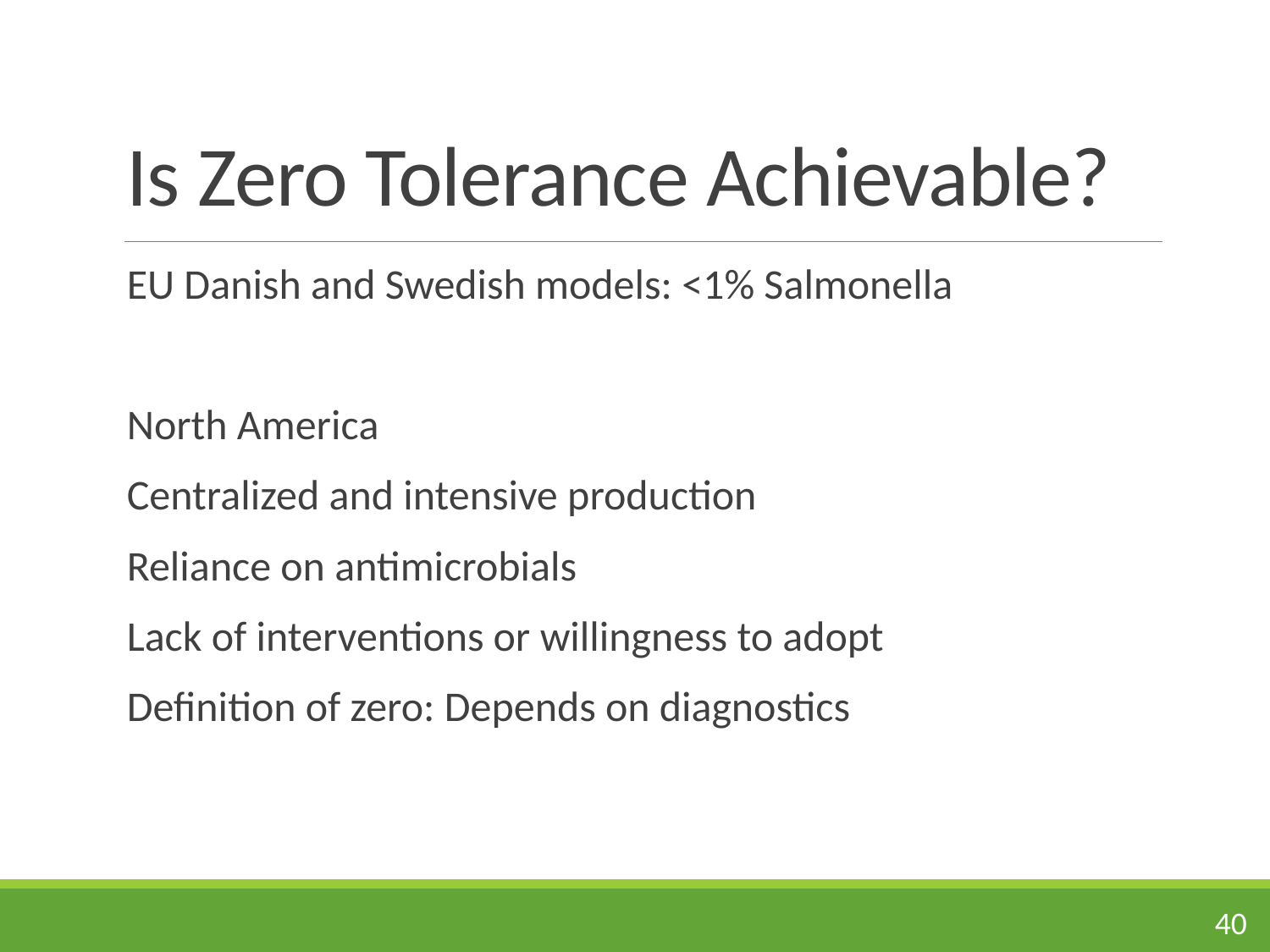

# Is Zero Tolerance Achievable?
EU Danish and Swedish models: <1% Salmonella

North America
Centralized and intensive production
Reliance on antimicrobials
Lack of interventions or willingness to adopt
Definition of zero: Depends on diagnostics
40